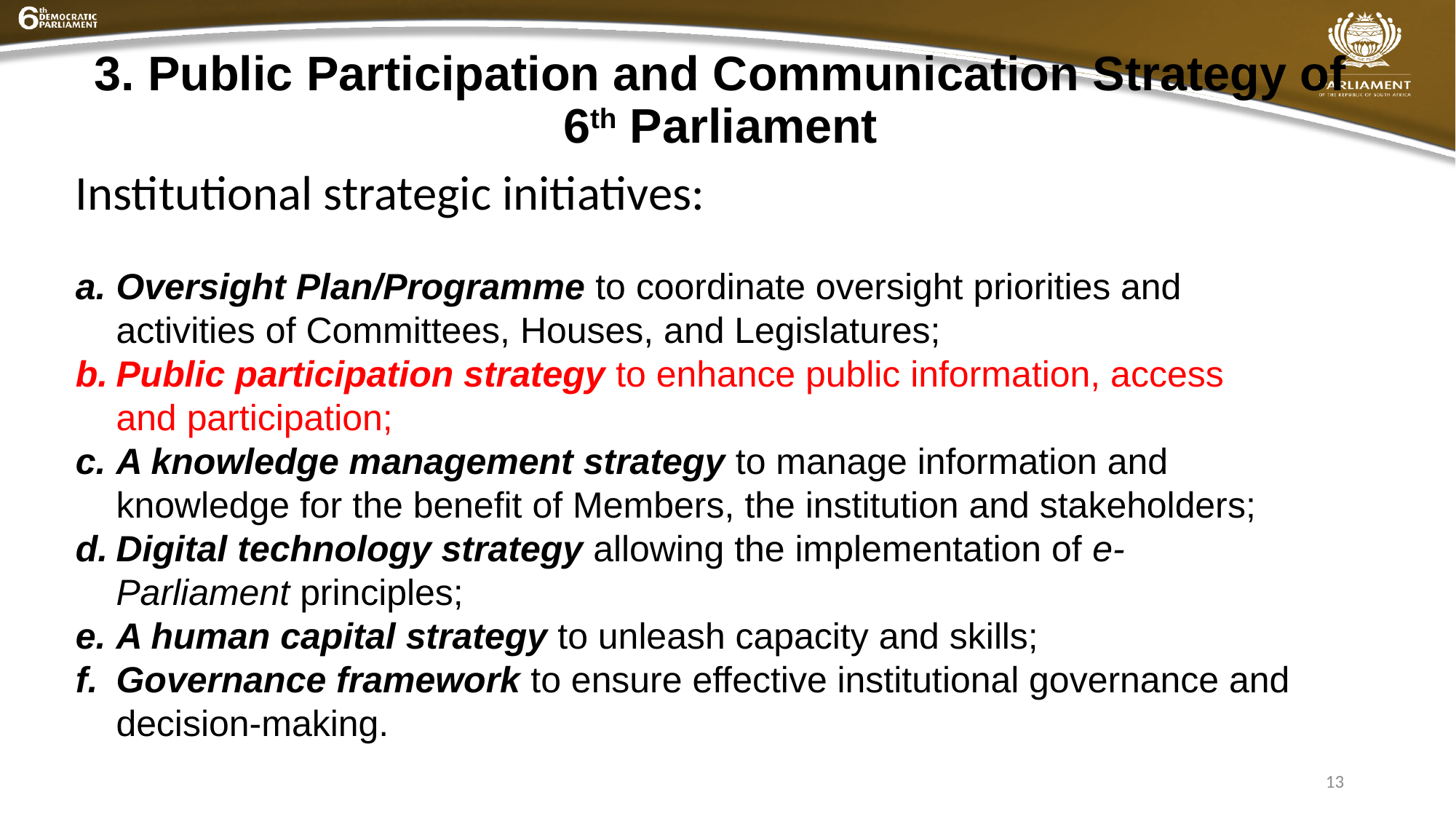

# 3. Public Participation and Communication Strategy of 6th Parliament
Institutional strategic initiatives:

Oversight Plan/Programme to coordinate oversight priorities and activities of Committees, Houses, and Legislatures;
Public participation strategy to enhance public information, access and participation;
A knowledge management strategy to manage information and knowledge for the benefit of Members, the institution and stakeholders;
Digital technology strategy allowing the implementation of e-Parliament principles;
A human capital strategy to unleash capacity and skills;
Governance framework to ensure effective institutional governance and decision-making.
13